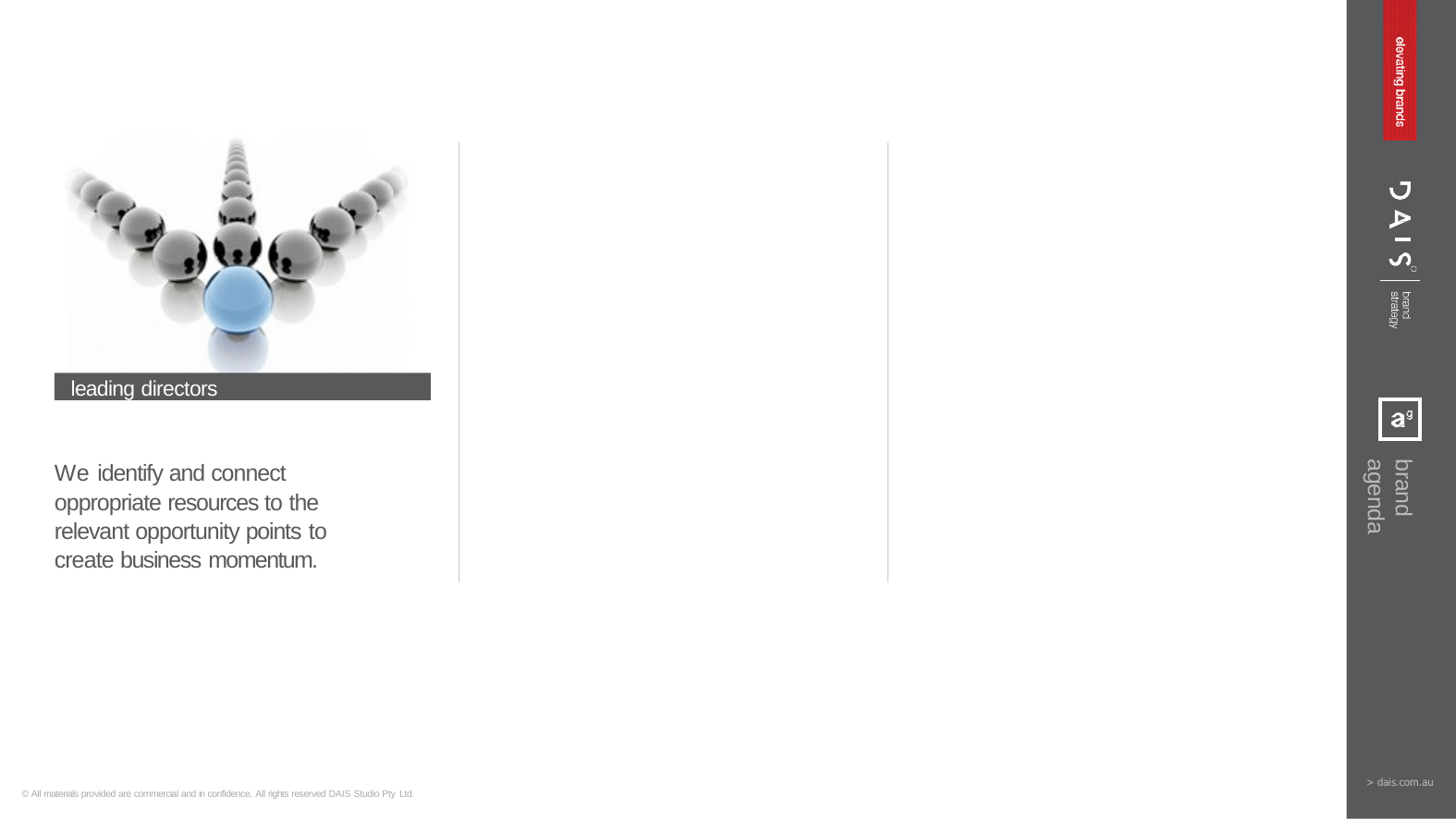

leading directors

brand agenda
We identify and connect  oppropriate resources to the  relevant opportunity points to  create business momentum.
> dais.com.au
© All materials provided are commercial and in confidence. All rights reserved DAIS Studio Pty Ltd.